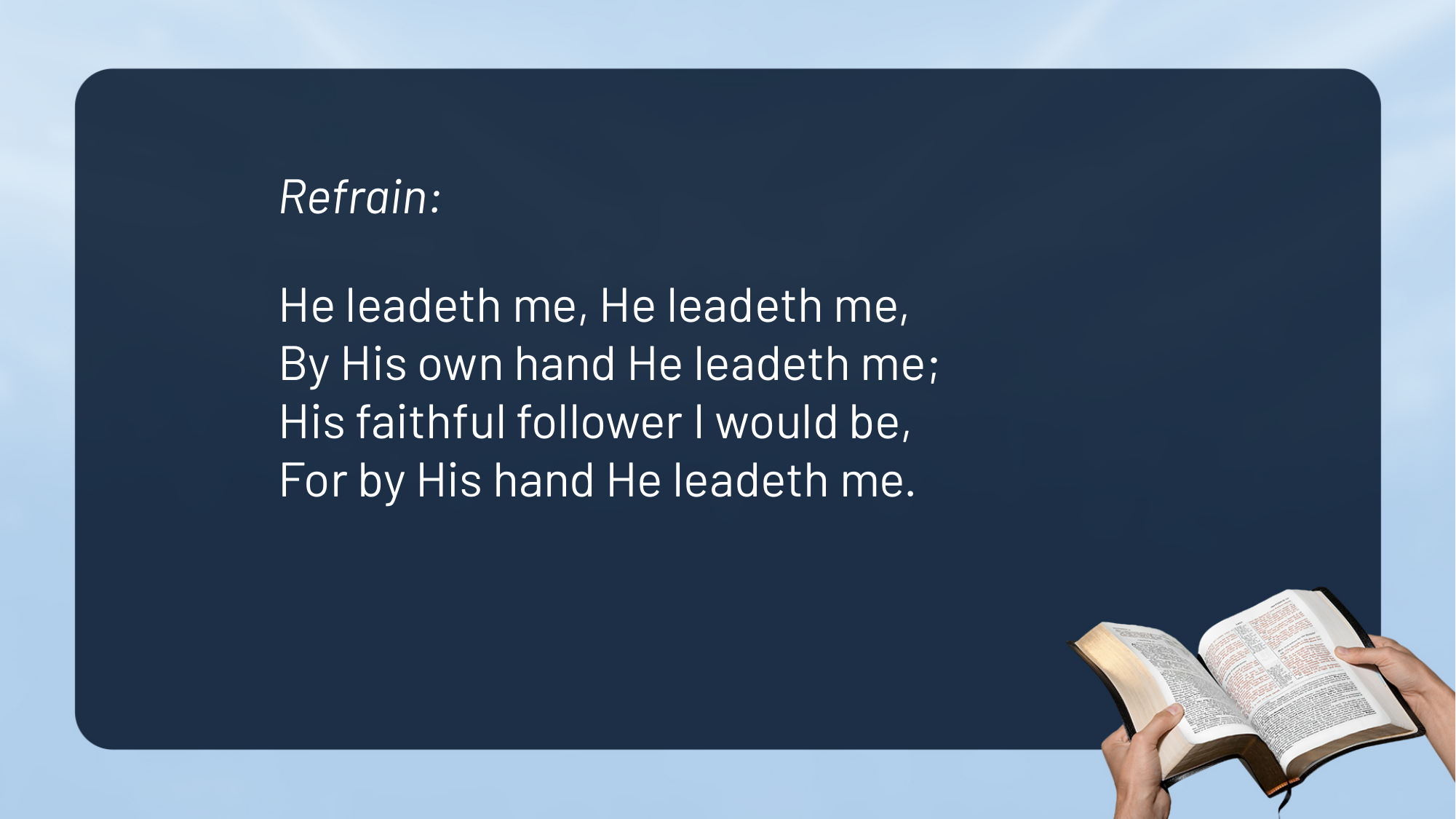

Refrain:
He leadeth me, He leadeth me,
By His own hand He leadeth me;
His faithful follower I would be,
For by His hand He leadeth me.